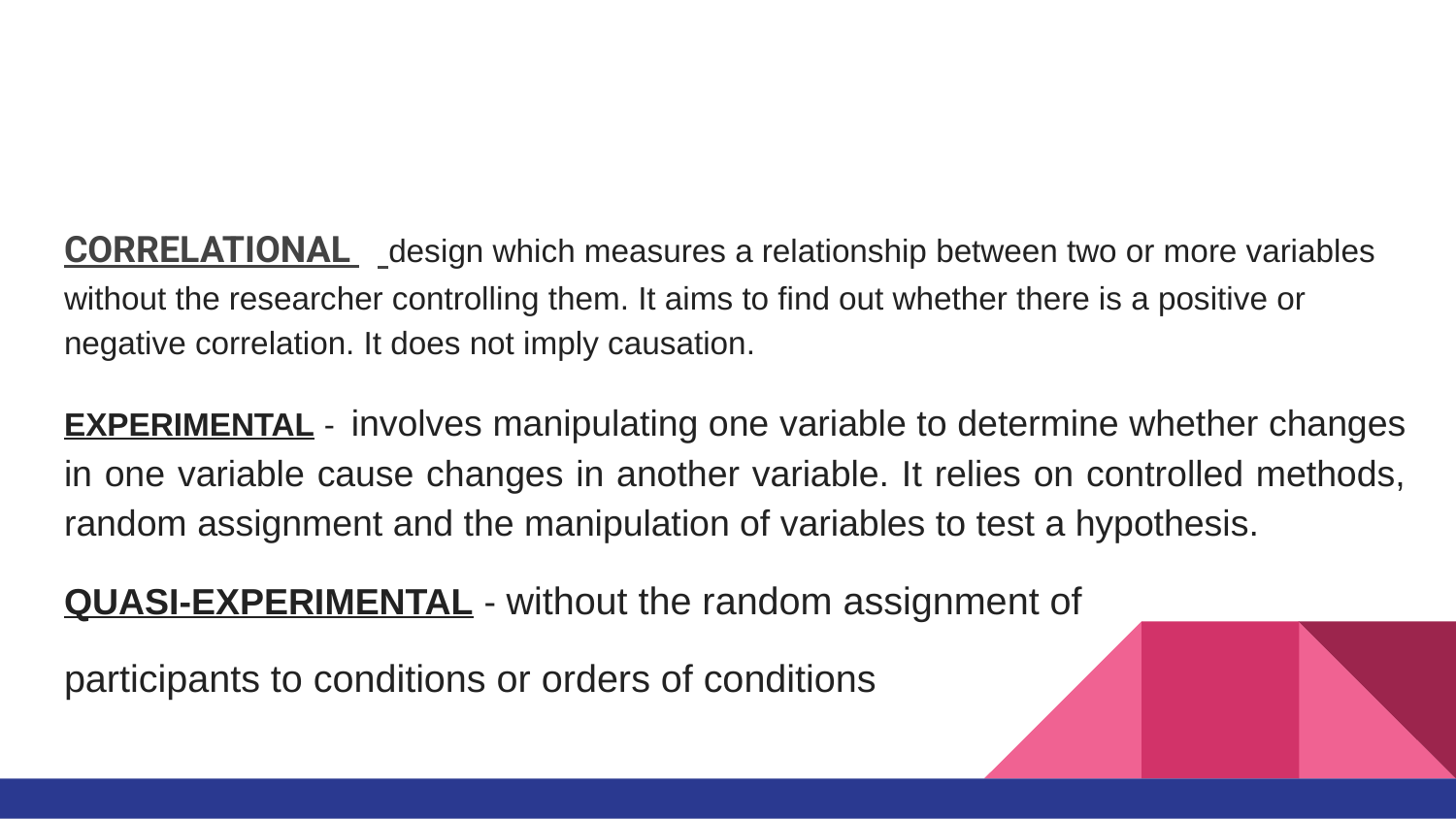

#
CORRELATIONAL    design which measures a relationship between two or more variables without the researcher controlling them. It aims to find out whether there is a positive or negative correlation. It does not imply causation.
EXPERIMENTAL -  involves manipulating one variable to determine whether changes in one variable cause changes in another variable. It relies on controlled methods, random assignment and the manipulation of variables to test a hypothesis.
QUASI-EXPERIMENTAL - without the random assignment of
participants to conditions or orders of conditions